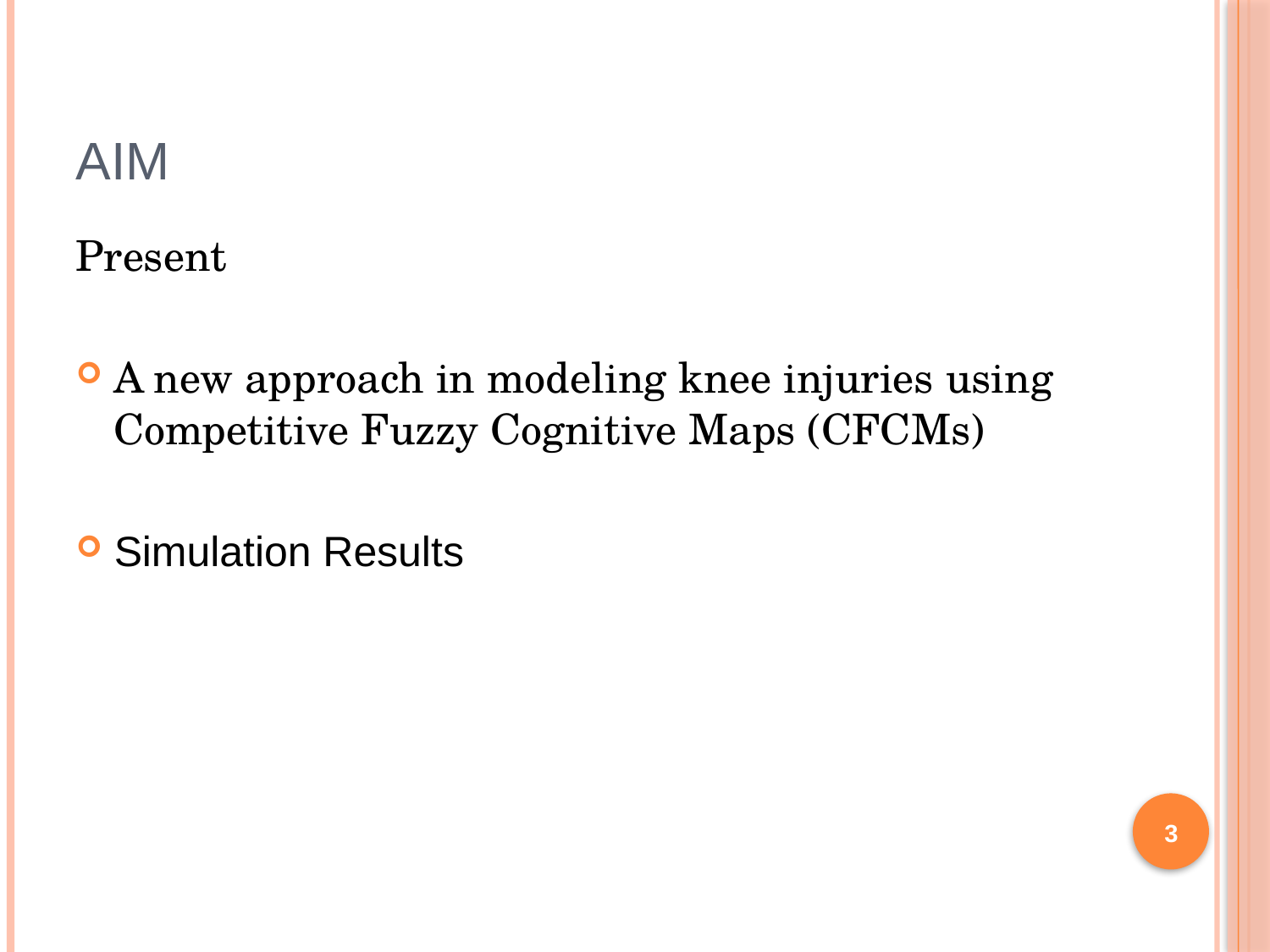

# Aim
Present

A new approach in modeling knee injuries using Competitive Fuzzy Cognitive Maps (CFCMs)

Simulation Results
3